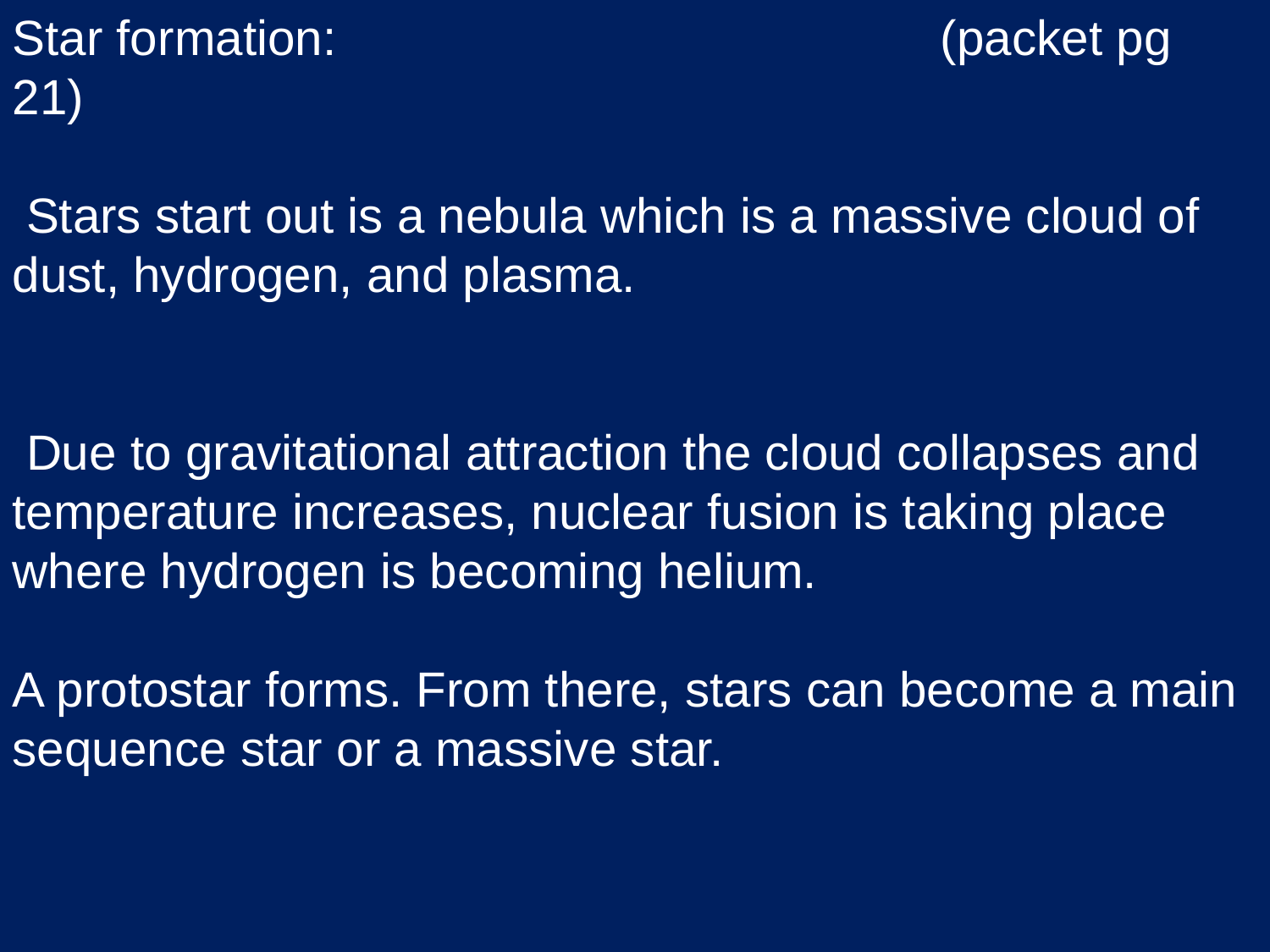

Star formation:                                            (packet pg 21)

 Stars start out is a nebula which is a massive cloud of dust, hydrogen, and plasma.

 Due to gravitational attraction the cloud collapses and temperature increases, nuclear fusion is taking place where hydrogen is becoming helium.

A protostar forms. From there, stars can become a main sequence star or a massive star.